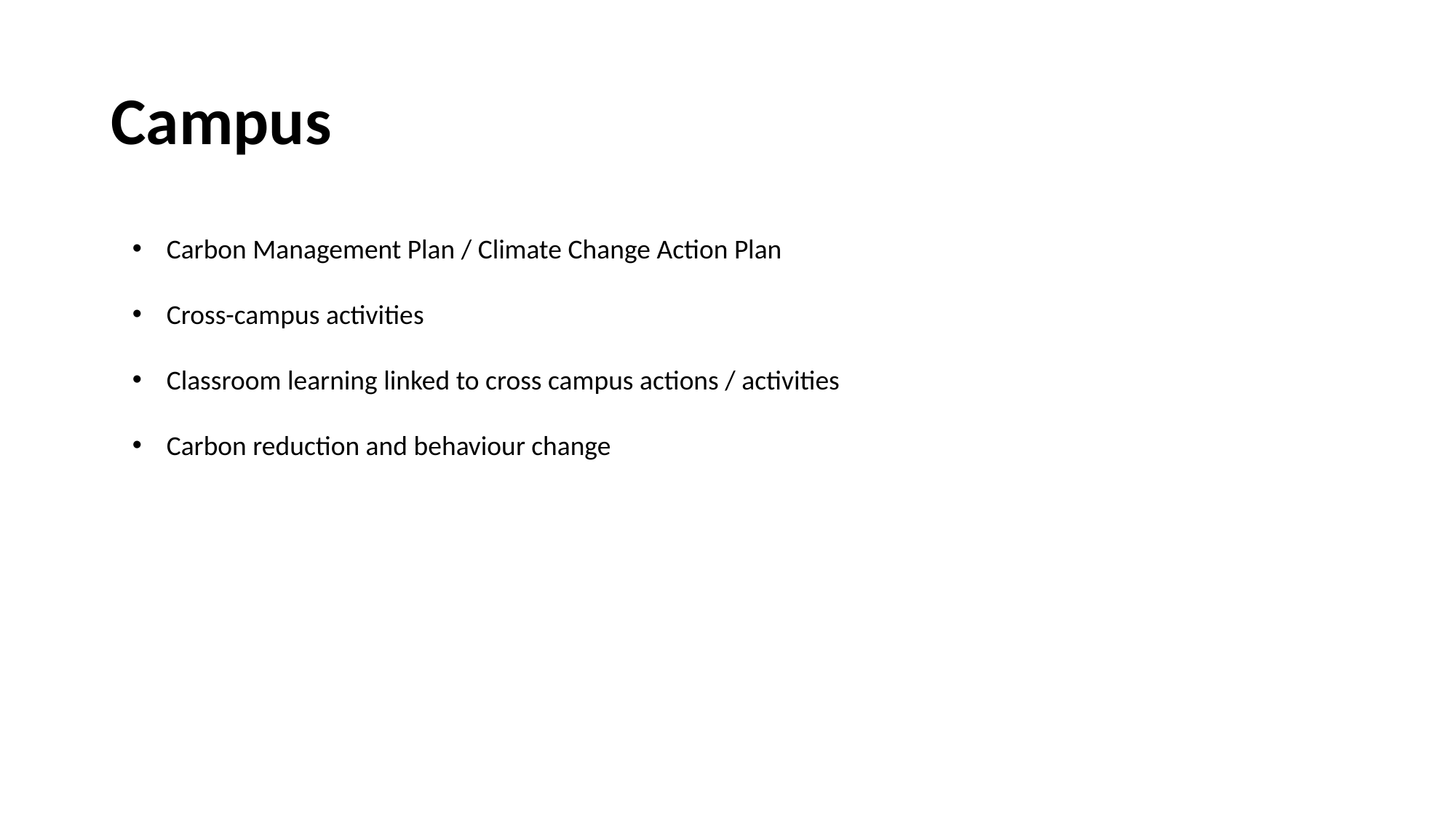

# Campus
Carbon Management Plan / Climate Change Action Plan

Cross-campus activities

Classroom learning linked to cross campus actions / activities

Carbon reduction and behaviour change